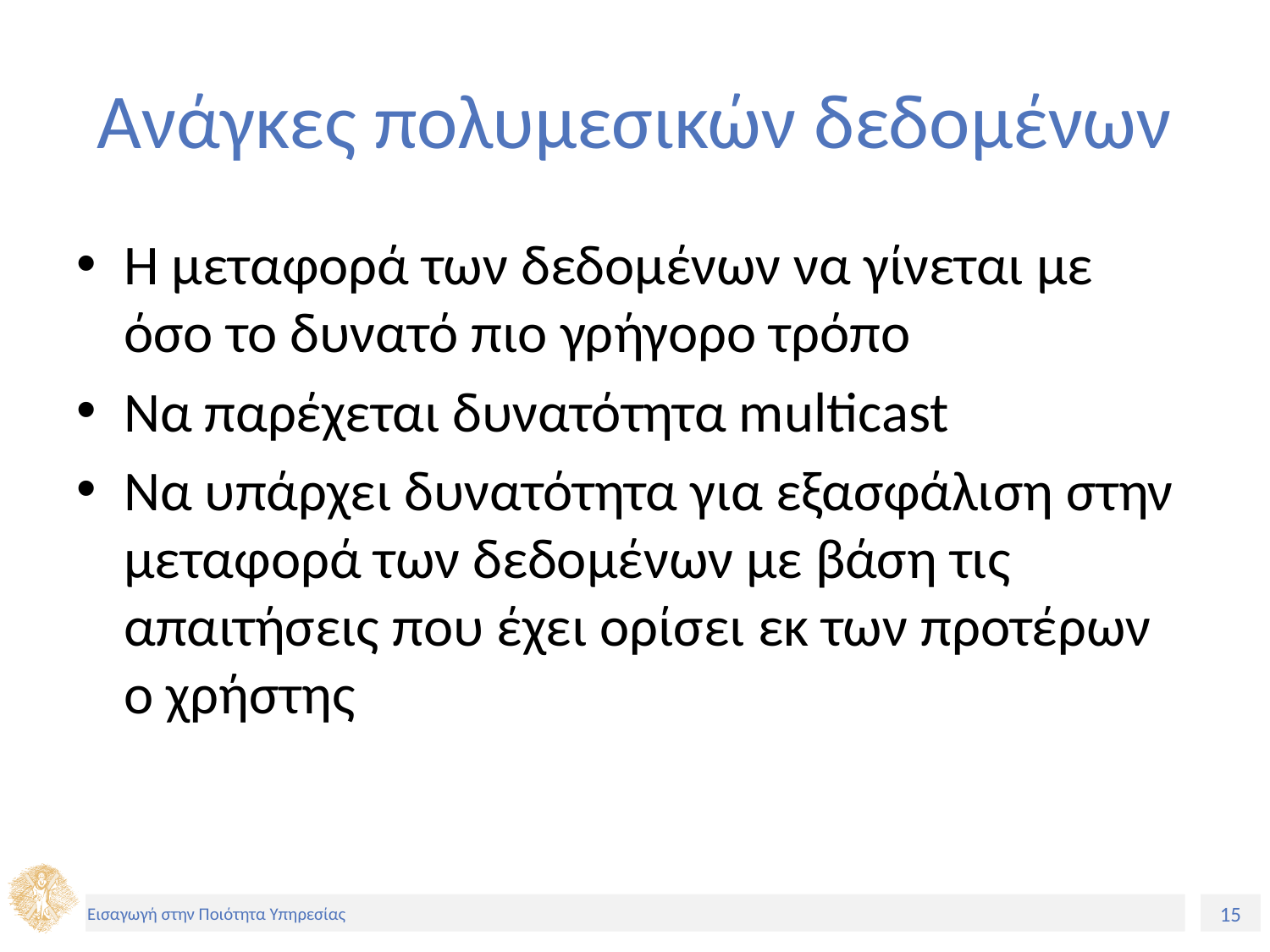

# Ανάγκες πολυμεσικών δεδομένων
Η μεταφορά των δεδομένων να γίνεται με όσο το δυνατό πιο γρήγορο τρόπο
Να παρέχεται δυνατότητα multicast
Να υπάρχει δυνατότητα για εξασφάλιση στην μεταφορά των δεδομένων με βάση τις απαιτήσεις που έχει ορίσει εκ των προτέρων ο χρήστης